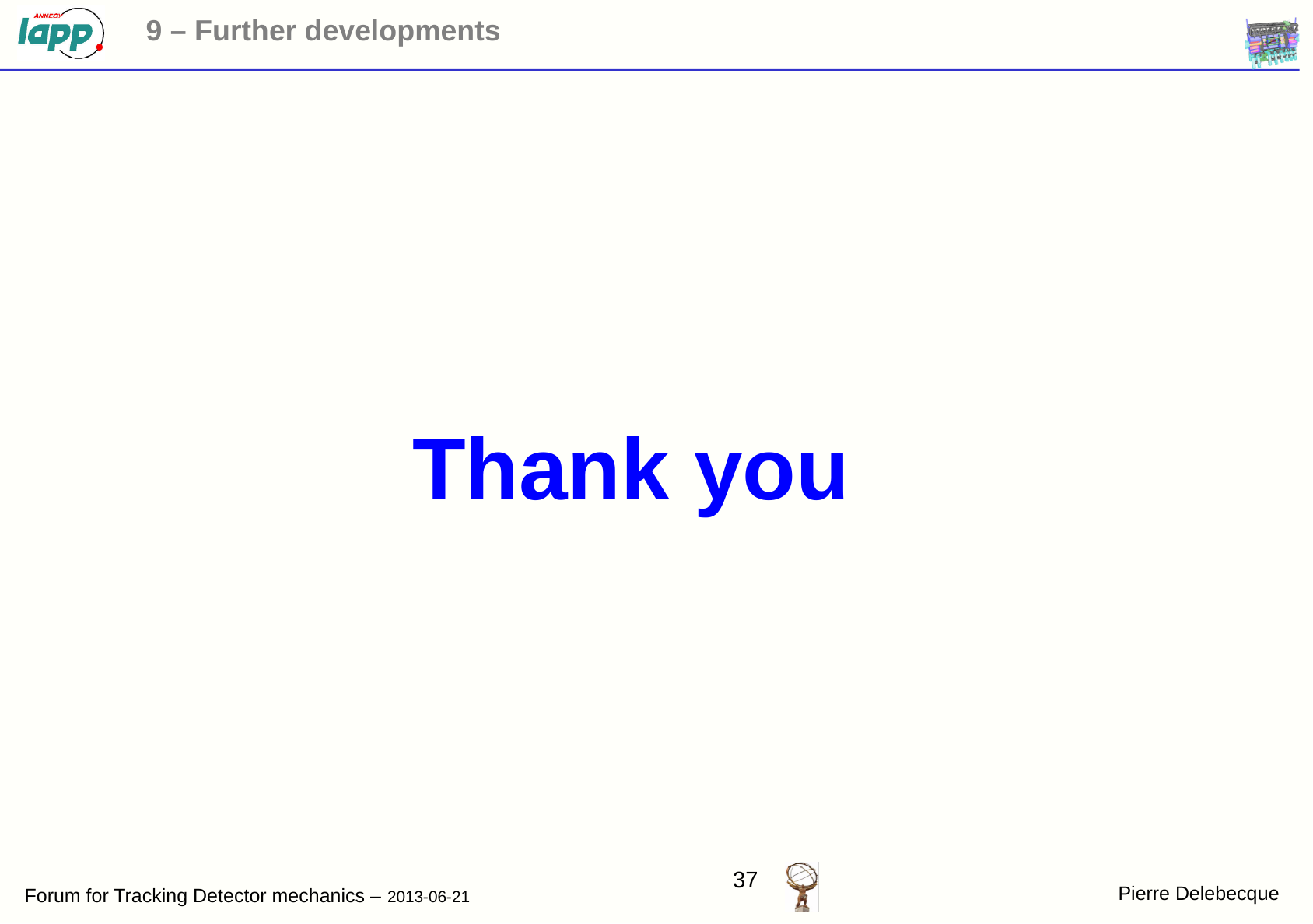

9 – Further developments
Thank you
37